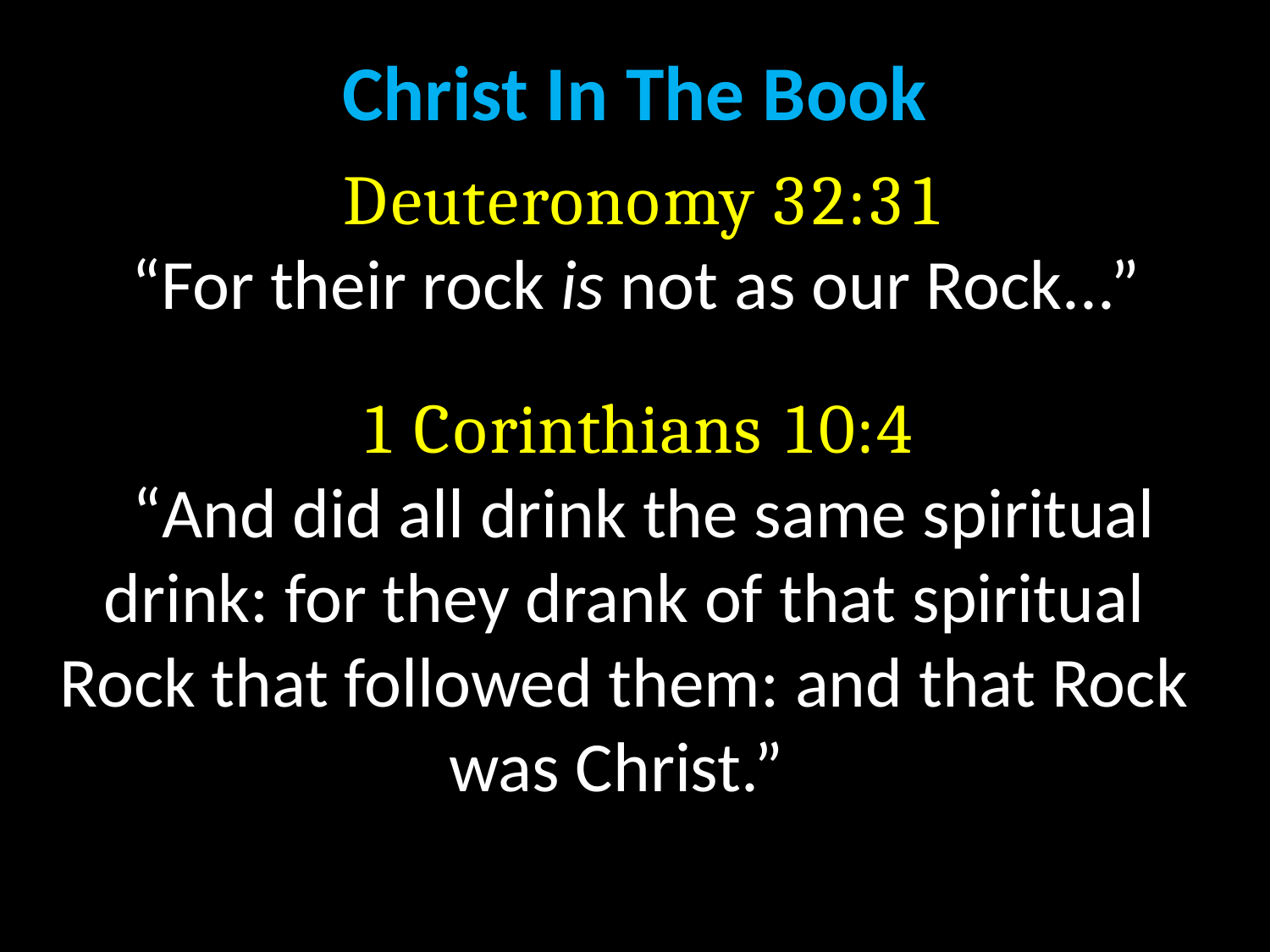

Christ In The Book
Deuteronomy 32:31
“For their rock is not as our Rock...”

1 Corinthians 10:4
“And did all drink the same spiritual drink: for they drank of that spiritual Rock that followed them: and that Rock was Christ.”